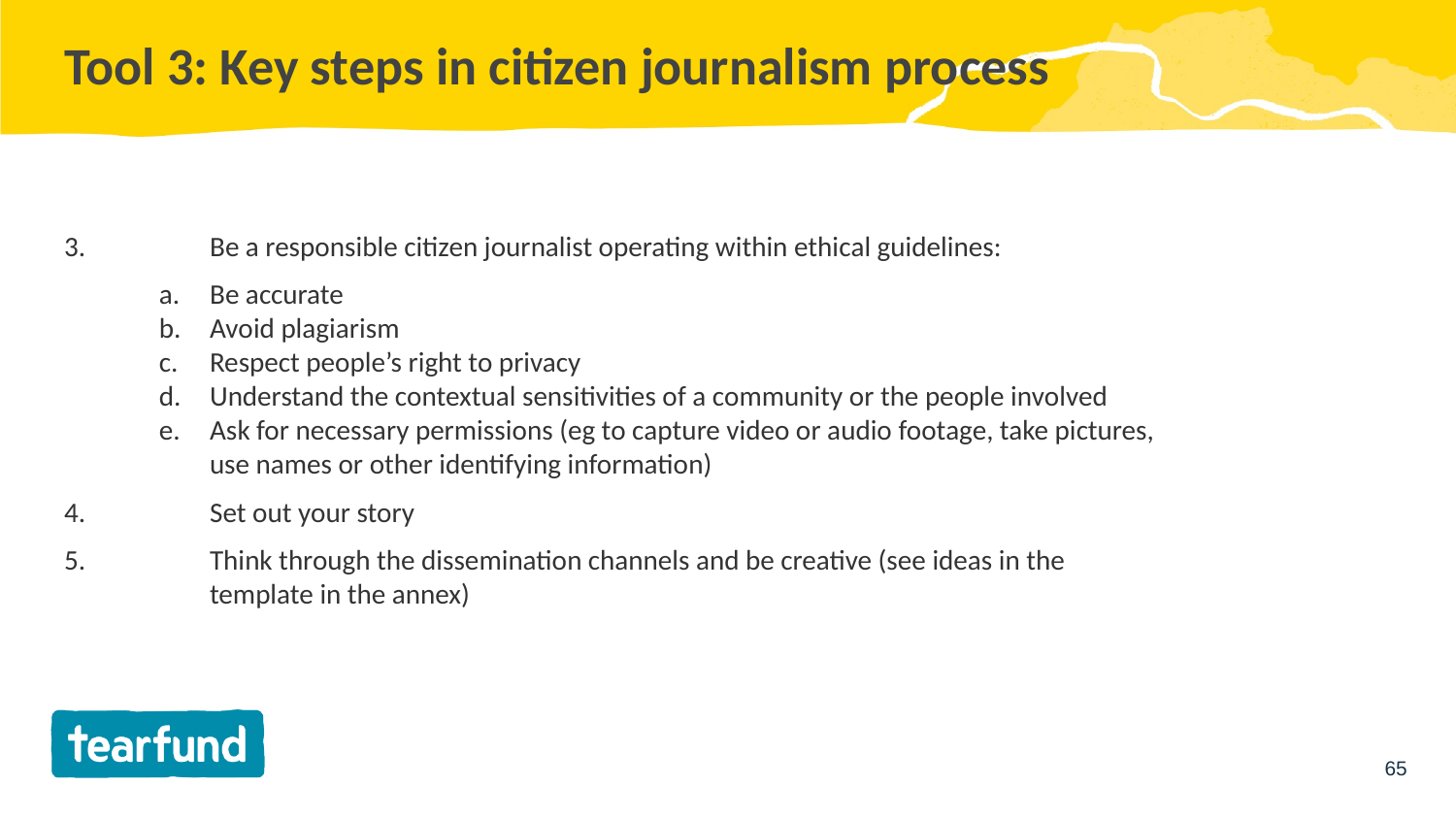

# Tool 3: Key steps in citizen journalism process

3.	Be a responsible citizen journalist operating within ethical guidelines:
Be accurate
Avoid plagiarism
Respect people’s right to privacy
Understand the contextual sensitivities of a community or the people involved
Ask for necessary permissions (eg to capture video or audio footage, take pictures, use names or other identifying information)
4.	Set out your story
5.	Think through the dissemination channels and be creative (see ideas in the
	template in the annex)